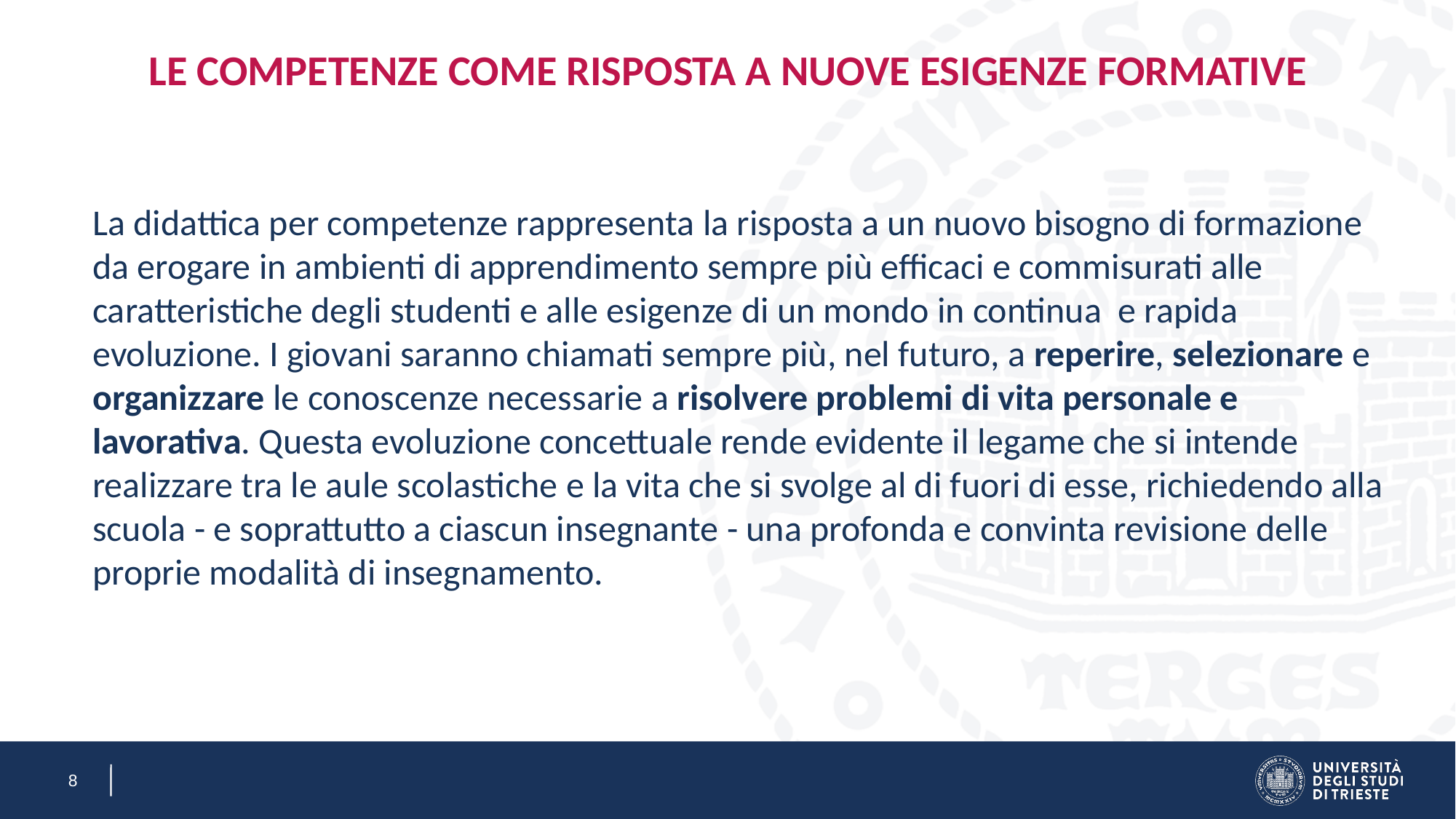

# LE COMPETENZE COME RISPOSTA A NUOVE ESIGENZE FORMATIVE
La didattica per competenze rappresenta la risposta a un nuovo bisogno di formazione da erogare in ambienti di apprendimento sempre più efficaci e commisurati alle caratteristiche degli studenti e alle esigenze di un mondo in continua  e rapida evoluzione. I giovani saranno chiamati sempre più, nel futuro, a reperire, selezionare e organizzare le conoscenze necessarie a risolvere problemi di vita personale e lavorativa. Questa evoluzione concettuale rende evidente il legame che si intende realizzare tra le aule scolastiche e la vita che si svolge al di fuori di esse, richiedendo alla scuola - e soprattutto a ciascun insegnante - una profonda e convinta revisione delle proprie modalità di insegnamento.
8